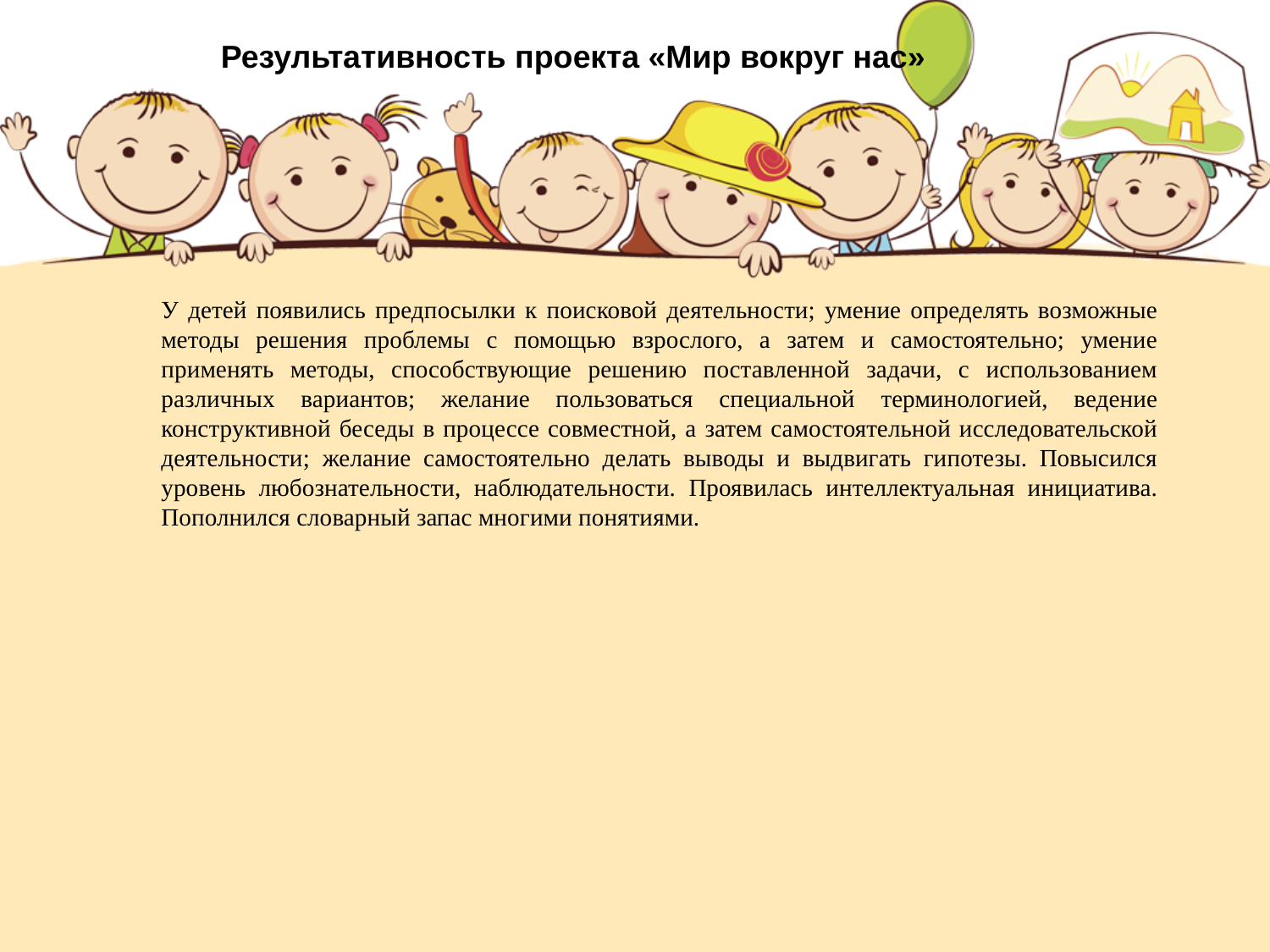

Результативность проекта «Мир вокруг нас»
У детей появились предпосылки к поисковой деятельности; умение определять возможные методы решения проблемы с помощью взрослого, а затем и самостоятельно; умение применять методы, способствующие решению поставленной задачи, с использованием различных вариантов; желание пользоваться специальной терминологией, ведение конструктивной беседы в процессе совместной, а затем самостоятельной исследовательской деятельности; желание самостоятельно делать выводы и выдвигать гипотезы. Повысился уровень любознательности, наблюдательности. Проявилась интеллектуальная инициатива. Пополнился словарный запас многими понятиями.